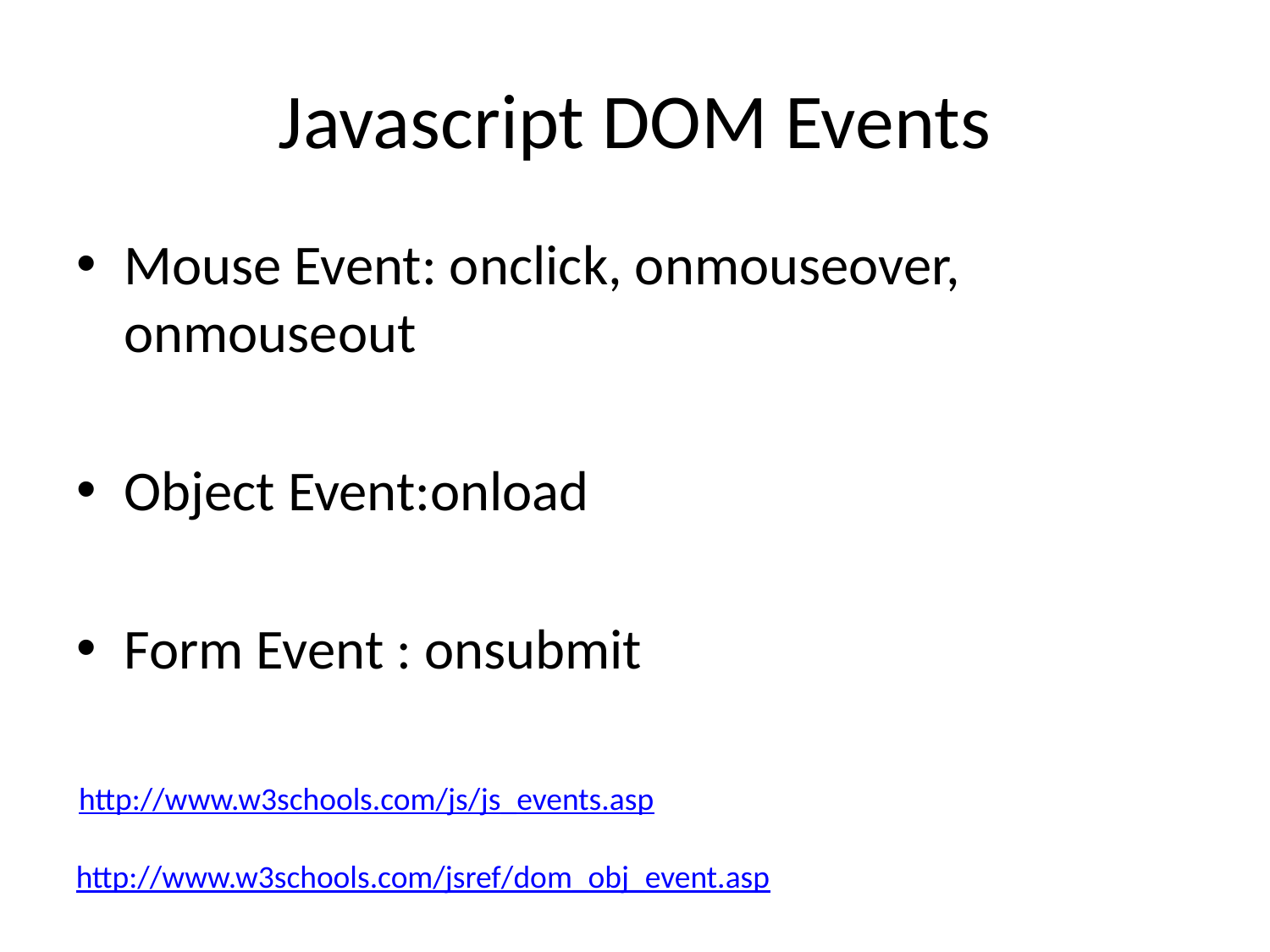

# Javascript DOM Events
Mouse Event: onclick, onmouseover, onmouseout

Object Event:onload

Form Event : onsubmit

http://www.w3schools.com/js/js_events.asp

http://www.w3schools.com/jsref/dom_obj_event.asp